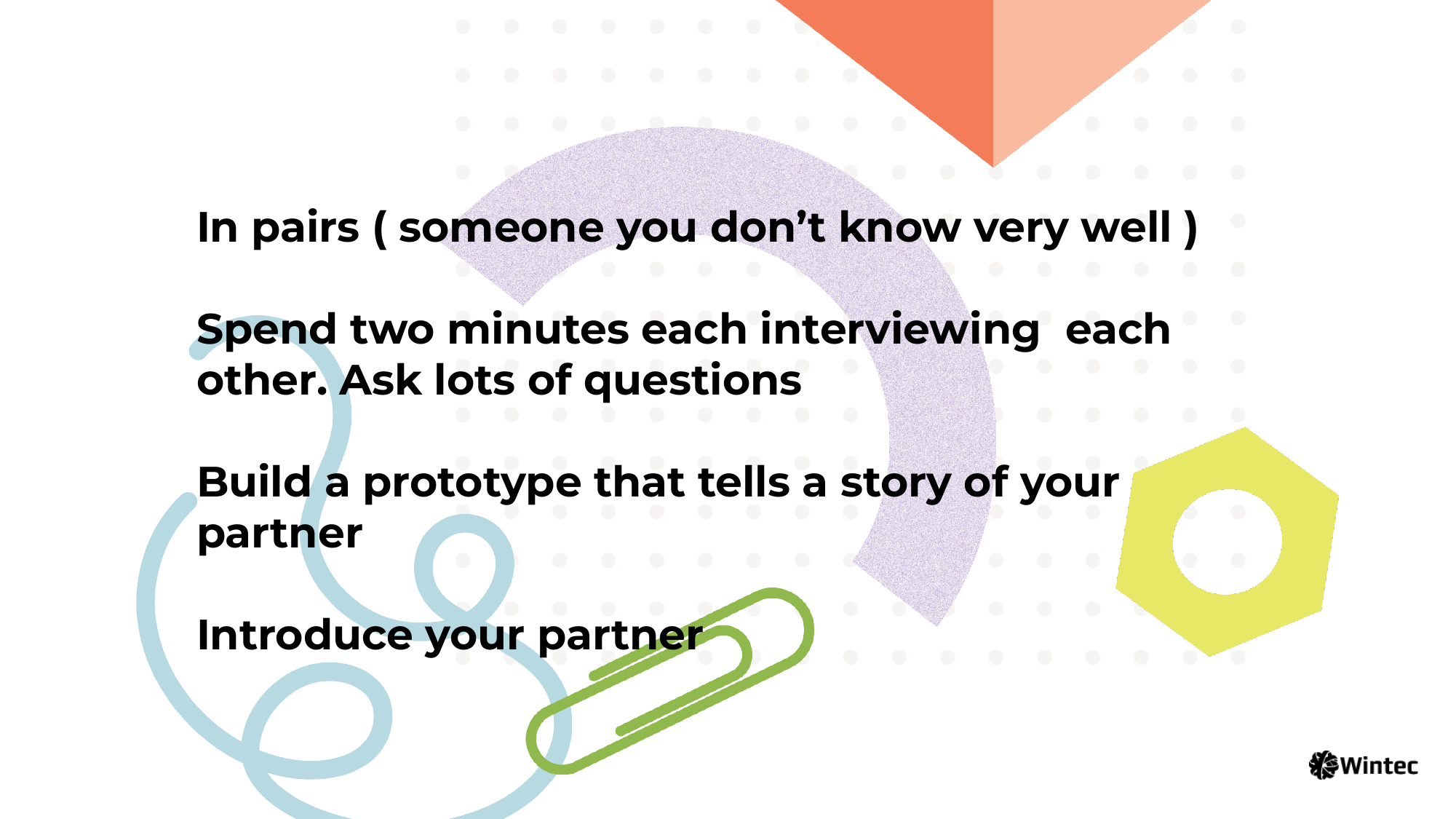

# In pairs ( someone you don’t know very well ) Spend two minutes each interviewing  each other. Ask lots of questions Build a prototype that tells a story of your partner Introduce your partner